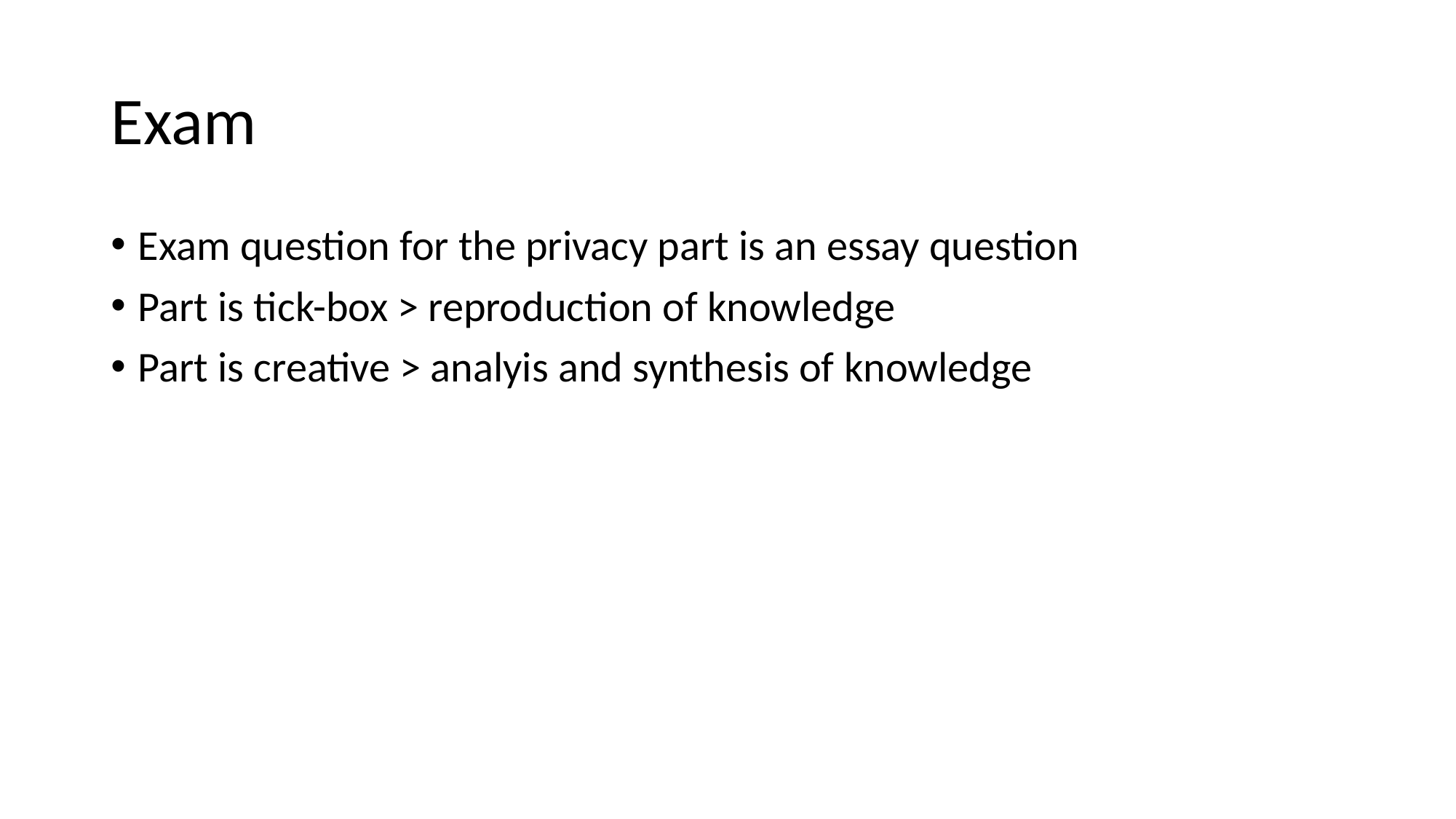

# Exam
Exam question for the privacy part is an essay question
Part is tick-box > reproduction of knowledge
Part is creative > analyis and synthesis of knowledge